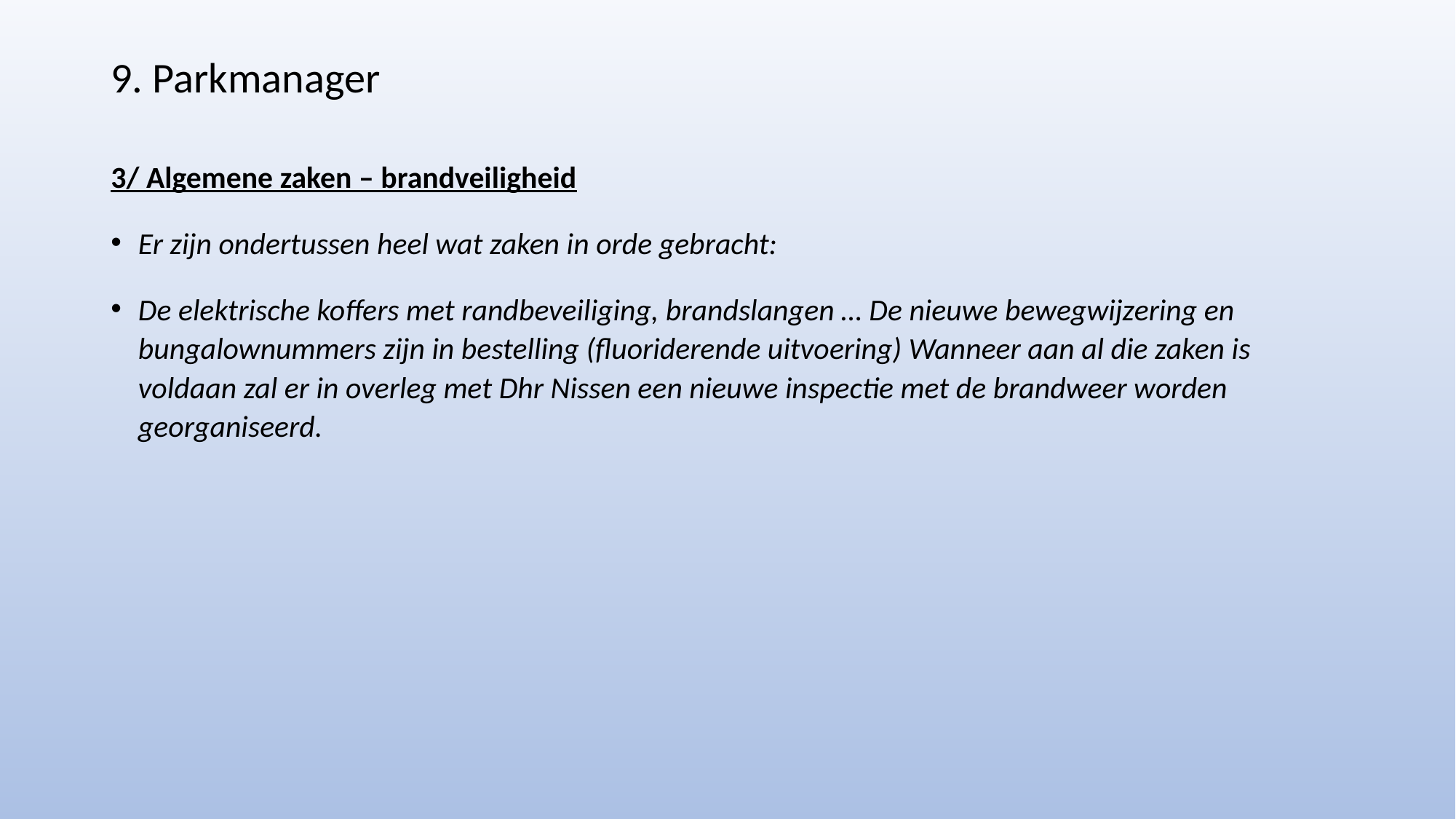

# 9. Parkmanager
3/ Algemene zaken – brandveiligheid
Er zijn ondertussen heel wat zaken in orde gebracht:
De elektrische koffers met randbeveiliging, brandslangen … De nieuwe bewegwijzering en bungalownummers zijn in bestelling (fluoriderende uitvoering) Wanneer aan al die zaken is voldaan zal er in overleg met Dhr Nissen een nieuwe inspectie met de brandweer worden georganiseerd.